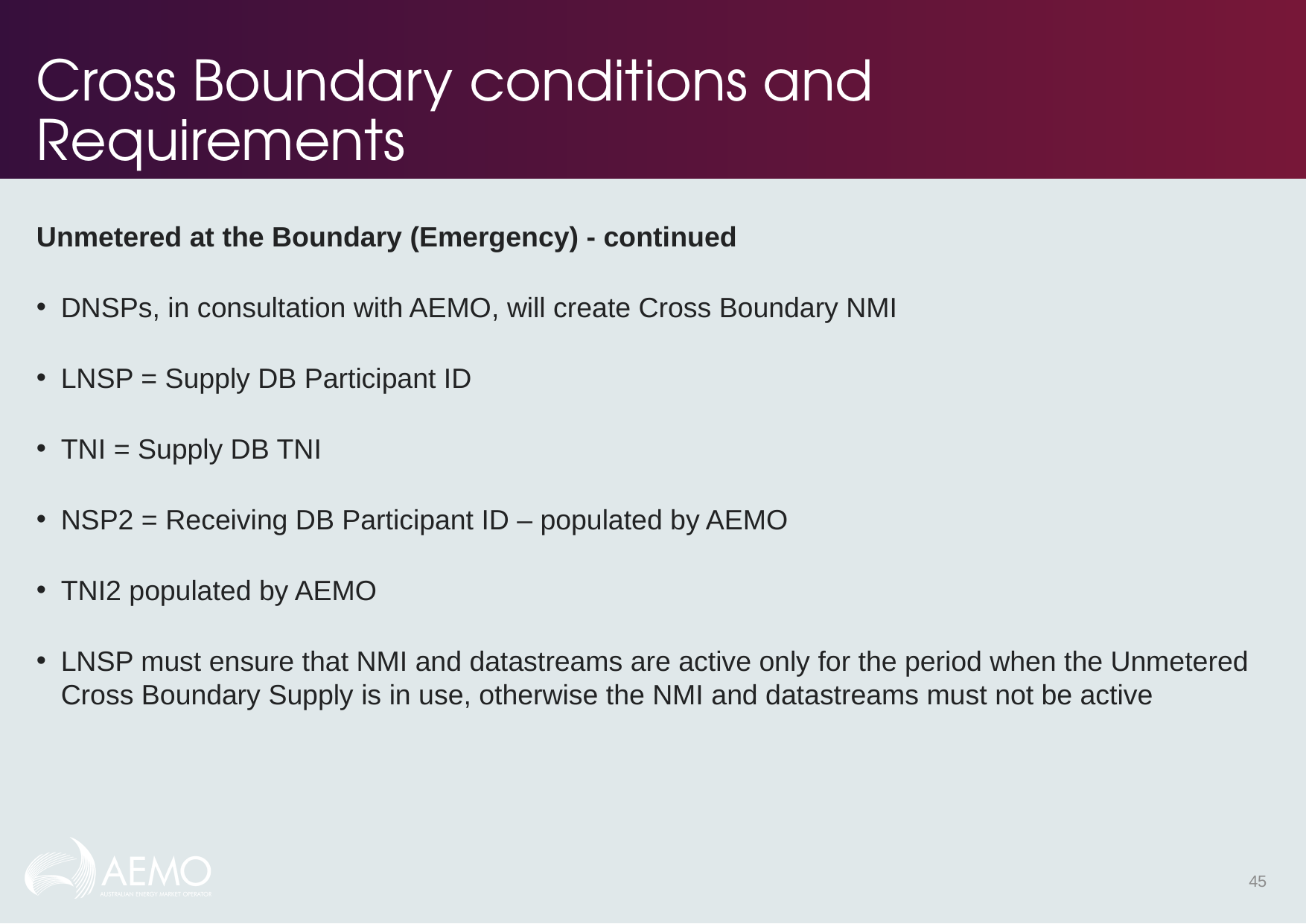

# Cross Boundary conditions and Requirements
Unmetered at the Boundary (Emergency) - continued
DNSPs, in consultation with AEMO, will create Cross Boundary NMI
LNSP = Supply DB Participant ID
TNI = Supply DB TNI
NSP2 = Receiving DB Participant ID – populated by AEMO
TNI2 populated by AEMO
LNSP must ensure that NMI and datastreams are active only for the period when the Unmetered Cross Boundary Supply is in use, otherwise the NMI and datastreams must not be active

45